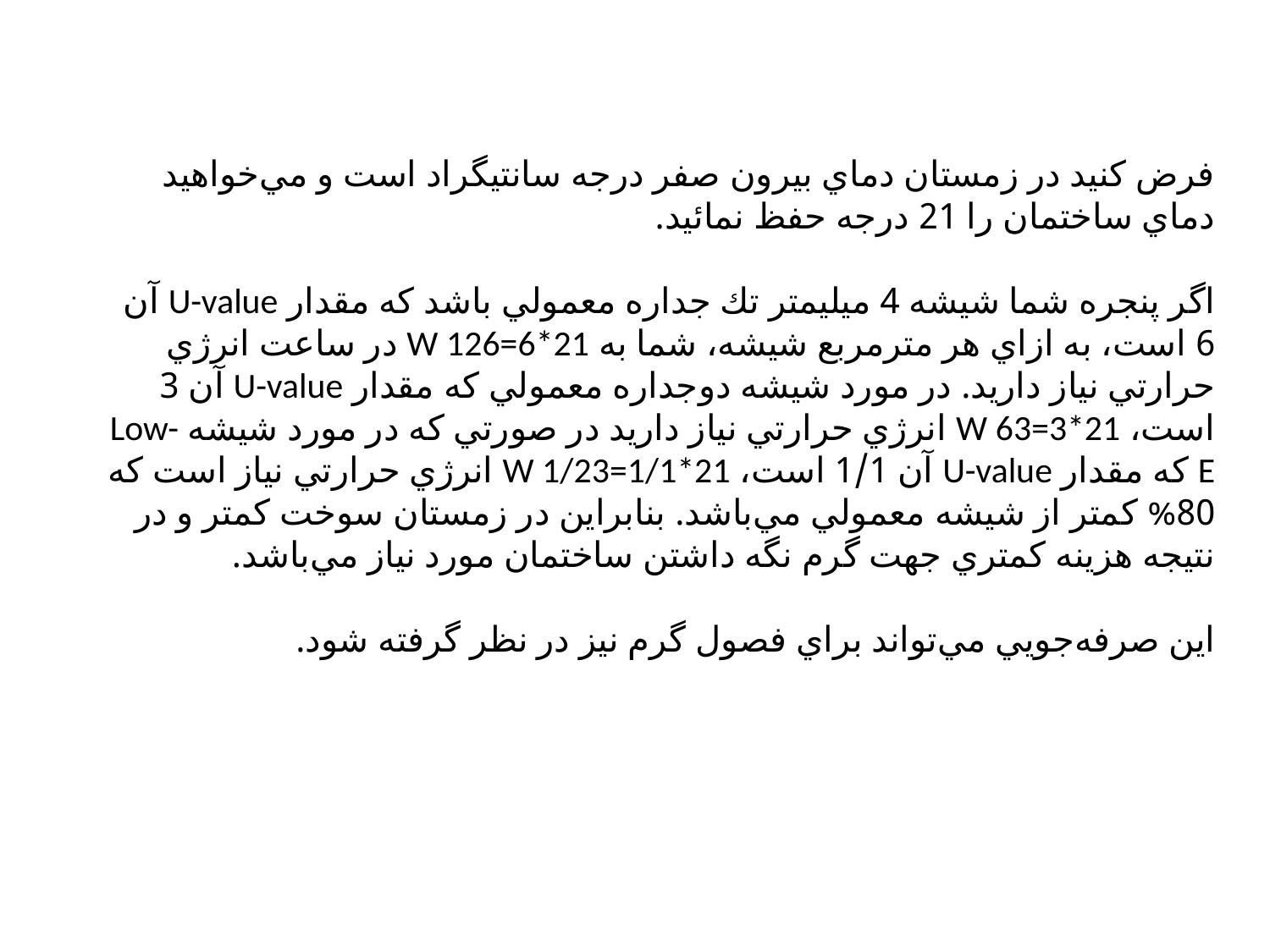

# فرض كنيد در زمستان دماي بيرون صفر درجه سانتيگراد است و مي‌خواهيد دماي ساختمان را 21 درجه حفظ نمائيد. اگر پنجره شما شيشه 4 ميليمتر تك جداره معمولي باشد كه مقدار U-value آن 6 است، به ازاي هر متر‌مربع شيشه، شما به W 126=6*21 در ساعت انرژي حرارتي نياز داريد. در مورد شيشه دو‌جداره معمولي كه مقدار ‌U-value آن 3 است، W 63=3*21 انرژي حرارتي نياز داريد در صورتي كه در مورد شيشه Low-E كه مقدار U-value آن 1/1 است، W 1/23=1/1*21 انرژي حرارتي نياز است كه 80% كمتر از شيشه معمولي مي‌باشد. بنابراين در زمستان سوخت كمتر و در نتيجه هزينه كمتري جهت گرم نگه داشتن ساختمان مورد نياز مي‌باشد. اين صرفه‌جويي مي‌تواند براي فصول گرم نيز در نظر گرفته شود.